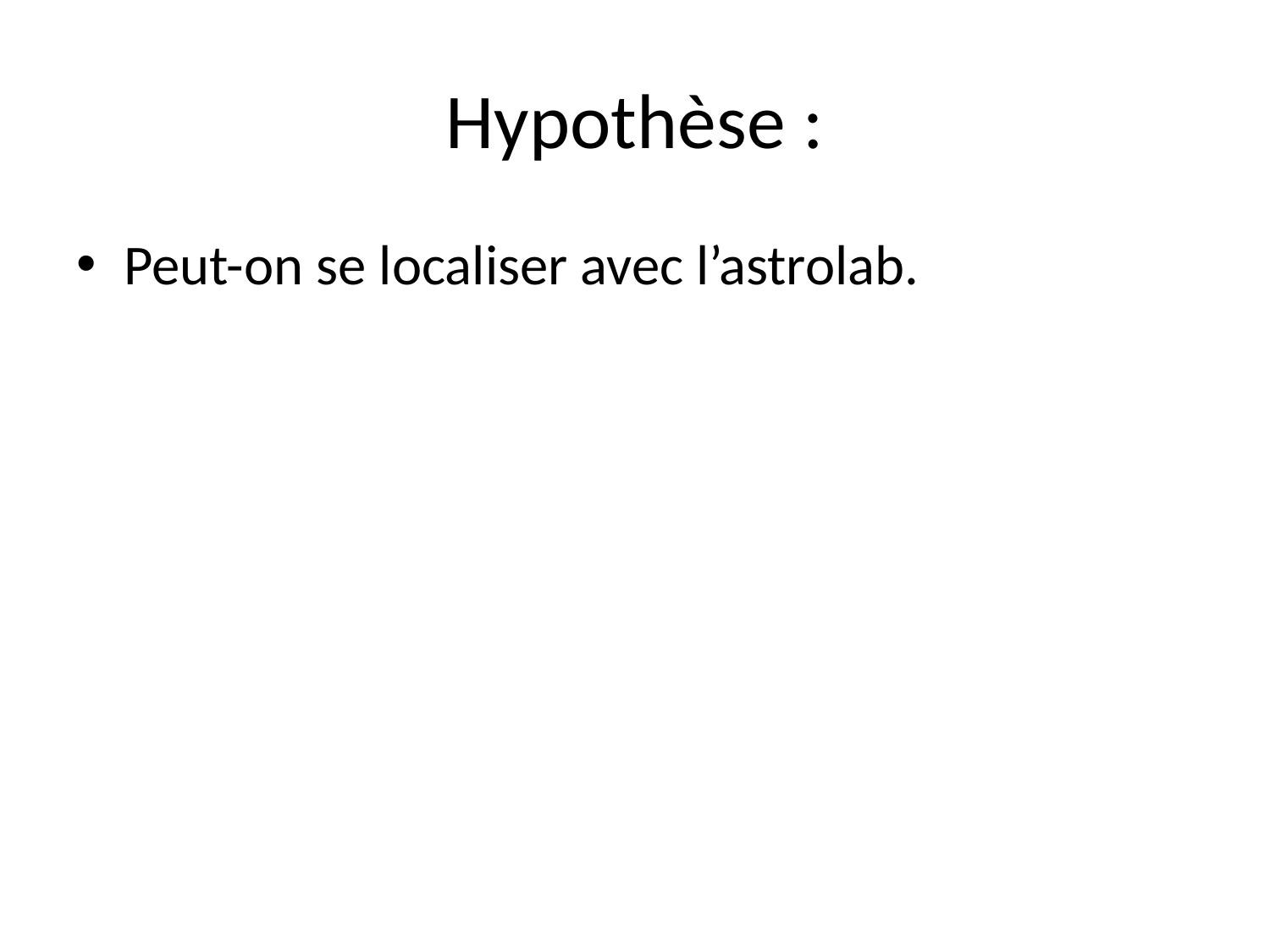

# Hypothèse :
Peut-on se localiser avec l’astrolab.